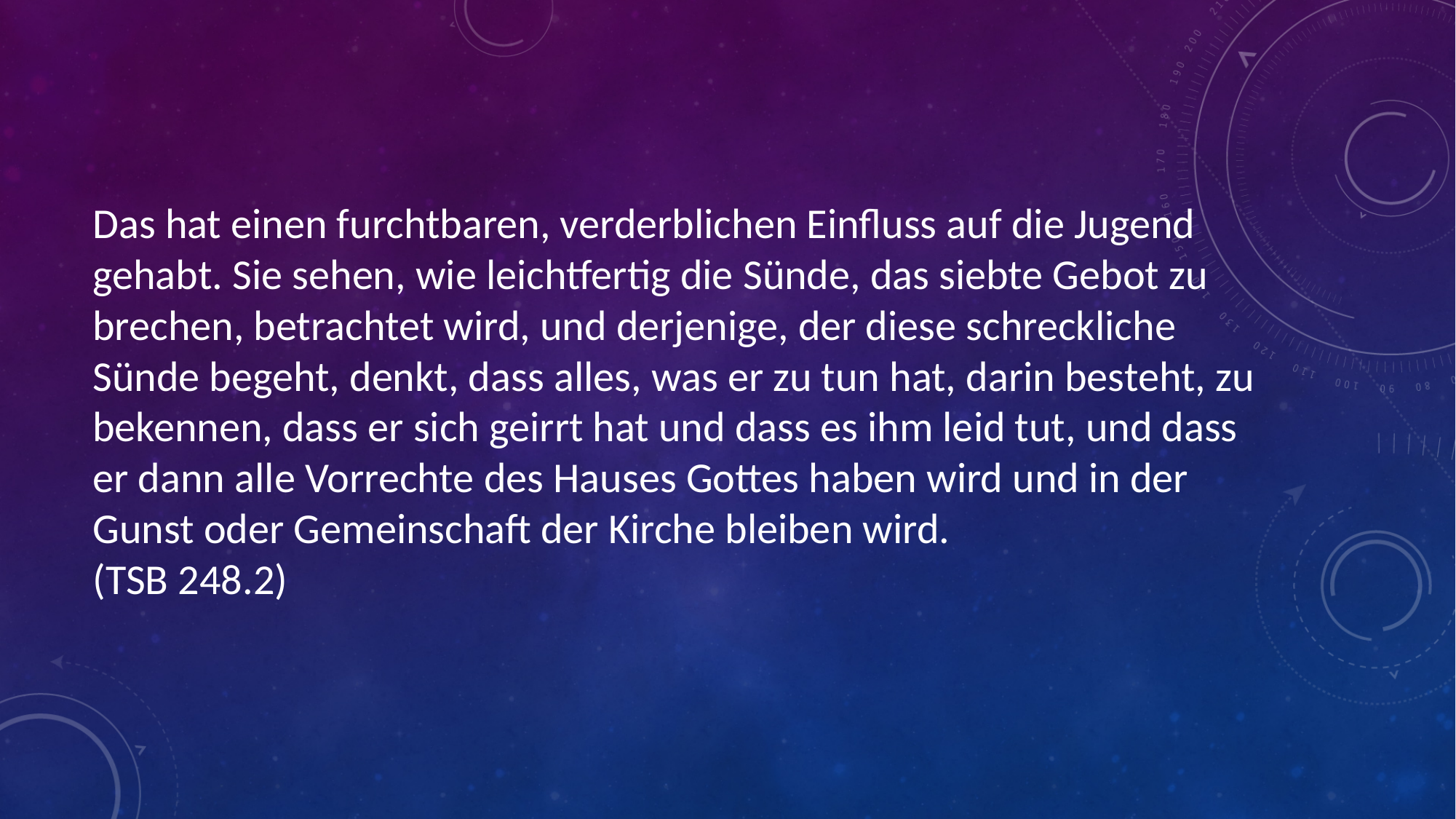

# Das hat einen furchtbaren, verderblichen Einfluss auf die Jugend gehabt. Sie sehen, wie leichtfertig die Sünde, das siebte Gebot zu brechen, betrachtet wird, und derjenige, der diese schreckliche Sünde begeht, denkt, dass alles, was er zu tun hat, darin besteht, zu bekennen, dass er sich geirrt hat und dass es ihm leid tut, und dass er dann alle Vorrechte des Hauses Gottes haben wird und in der Gunst oder Gemeinschaft der Kirche bleiben wird. (TSB 248.2)